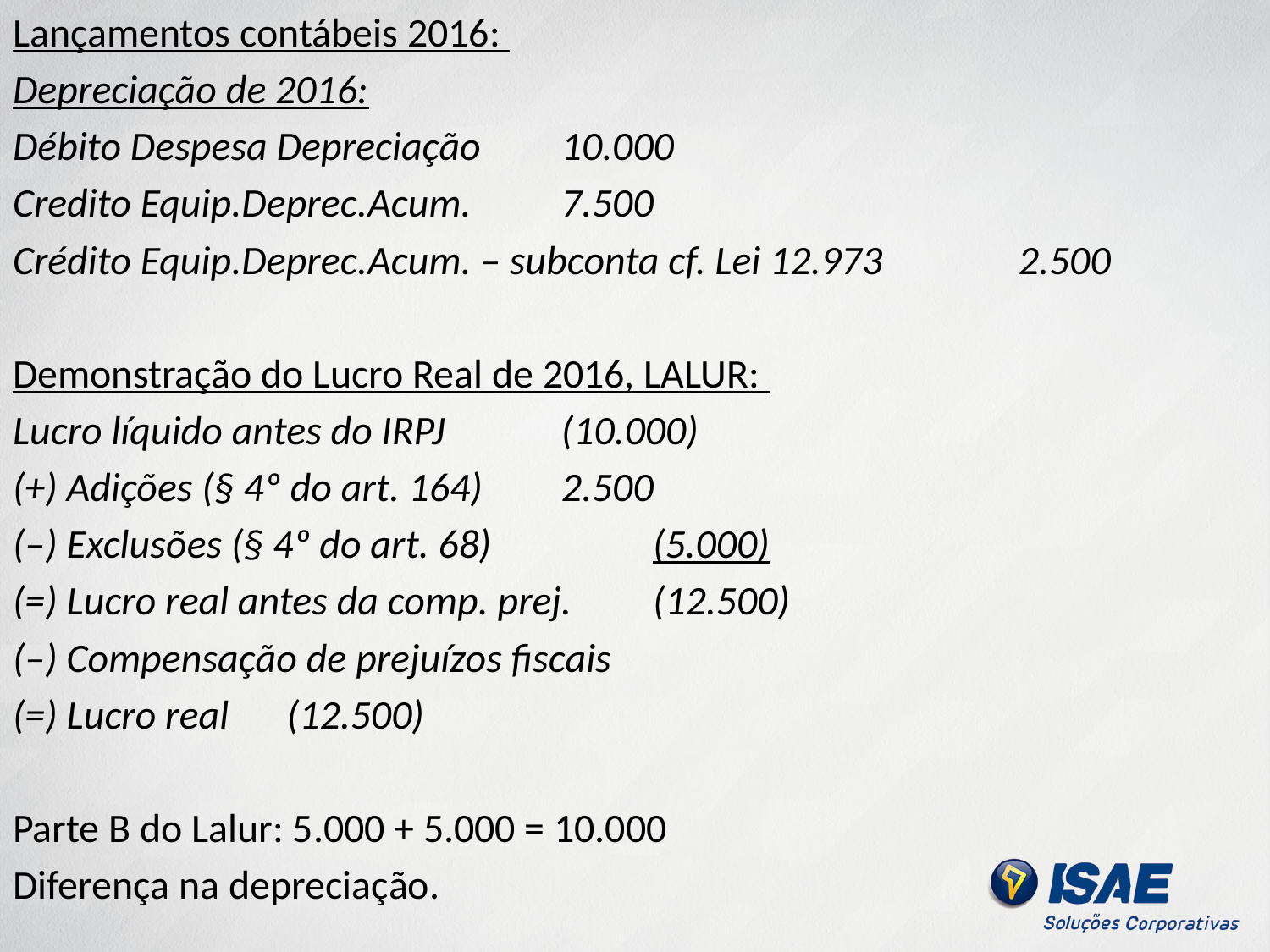

Lançamentos contábeis 2016:
Depreciação de 2016:
Débito Despesa Depreciação								10.000
Credito Equip.Deprec.Acum.									7.500
Crédito Equip.Deprec.Acum. – subconta cf. Lei 12.973		2.500

Demonstração do Lucro Real de 2016, LALUR:
Lucro líquido antes do IRPJ								(10.000)
(+) Adições (§ 4º do art. 164) 							2.500
(–) Exclusões (§ 4º do art. 68) 				 			(5.000)
(=) Lucro real antes da comp. prej.						(12.500)
(–) Compensação de prejuízos fiscais
(=) Lucro real												(12.500)

Parte B do Lalur: 5.000 + 5.000 = 10.000
Diferença na depreciação.